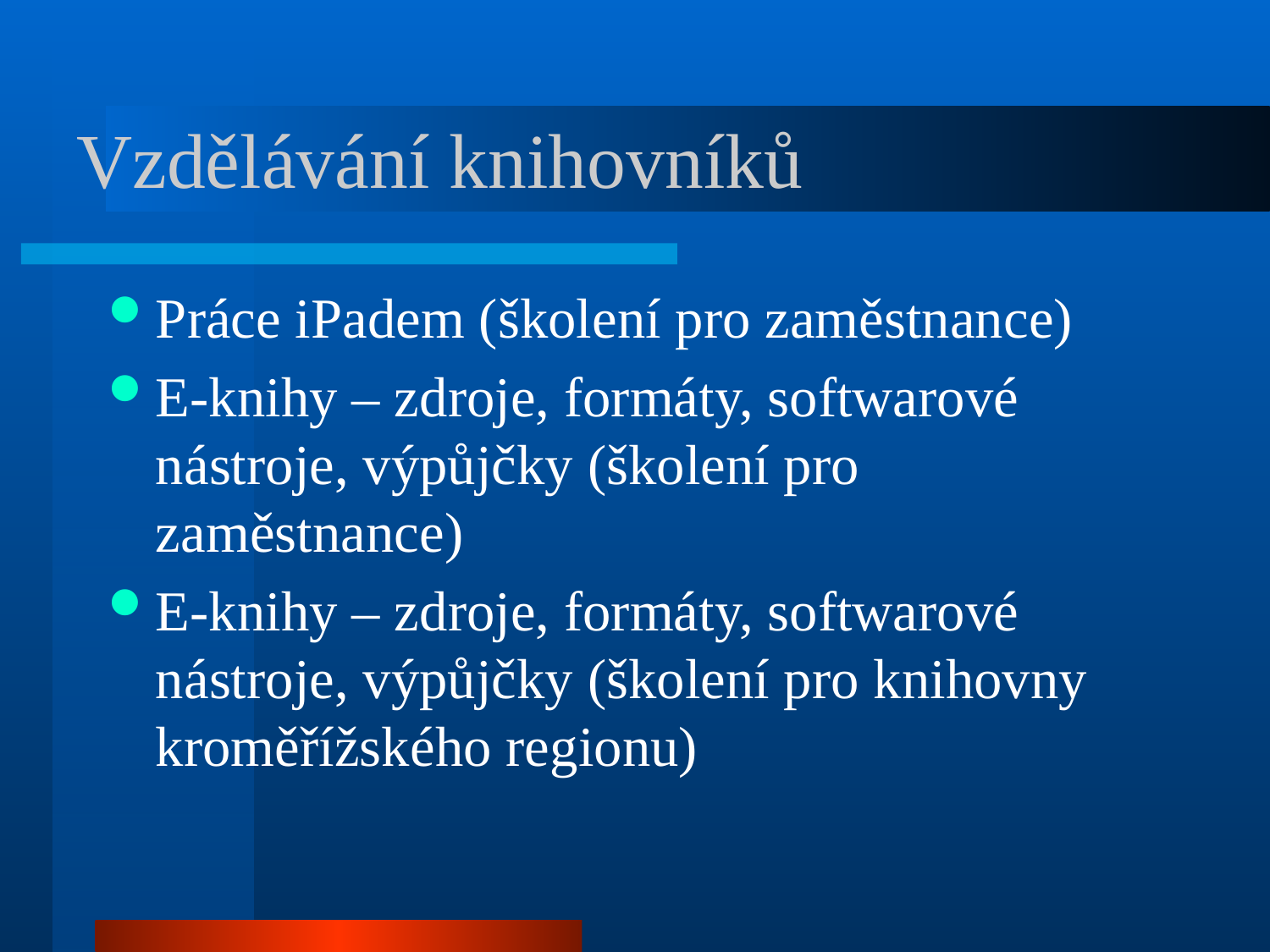

# Vzdělávání knihovníků

Práce iPadem (školení pro zaměstnance)
E-knihy – zdroje, formáty, softwarové nástroje, výpůjčky (školení pro zaměstnance)
E-knihy – zdroje, formáty, softwarové nástroje, výpůjčky (školení pro knihovny kroměřížského regionu)